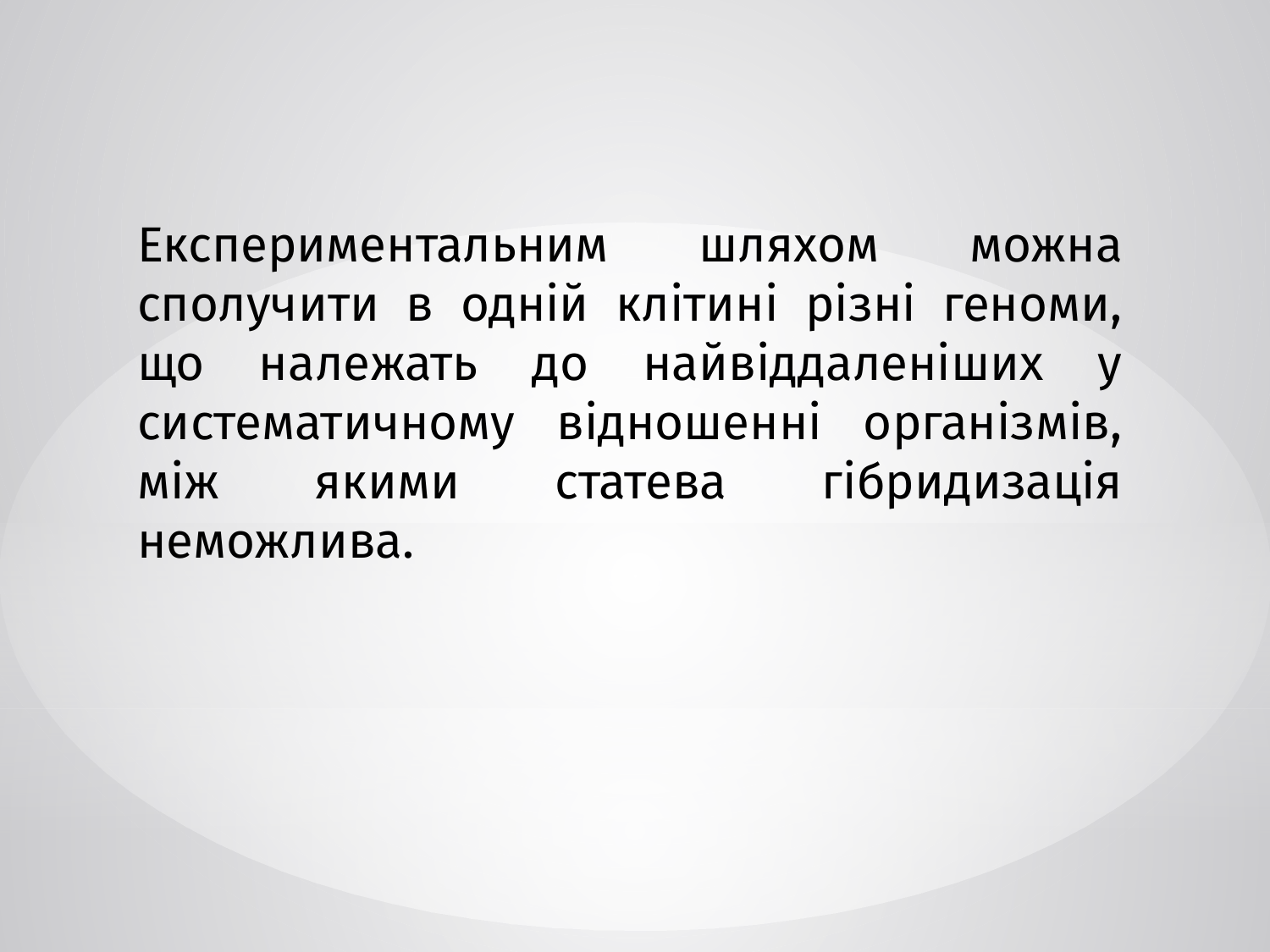

Експериментальним шляхом можна сполучити в одній клітині різні геноми, що належать до найвіддаленіших у систематичному відношенні організмів, між якими статева гібридизація неможлива.